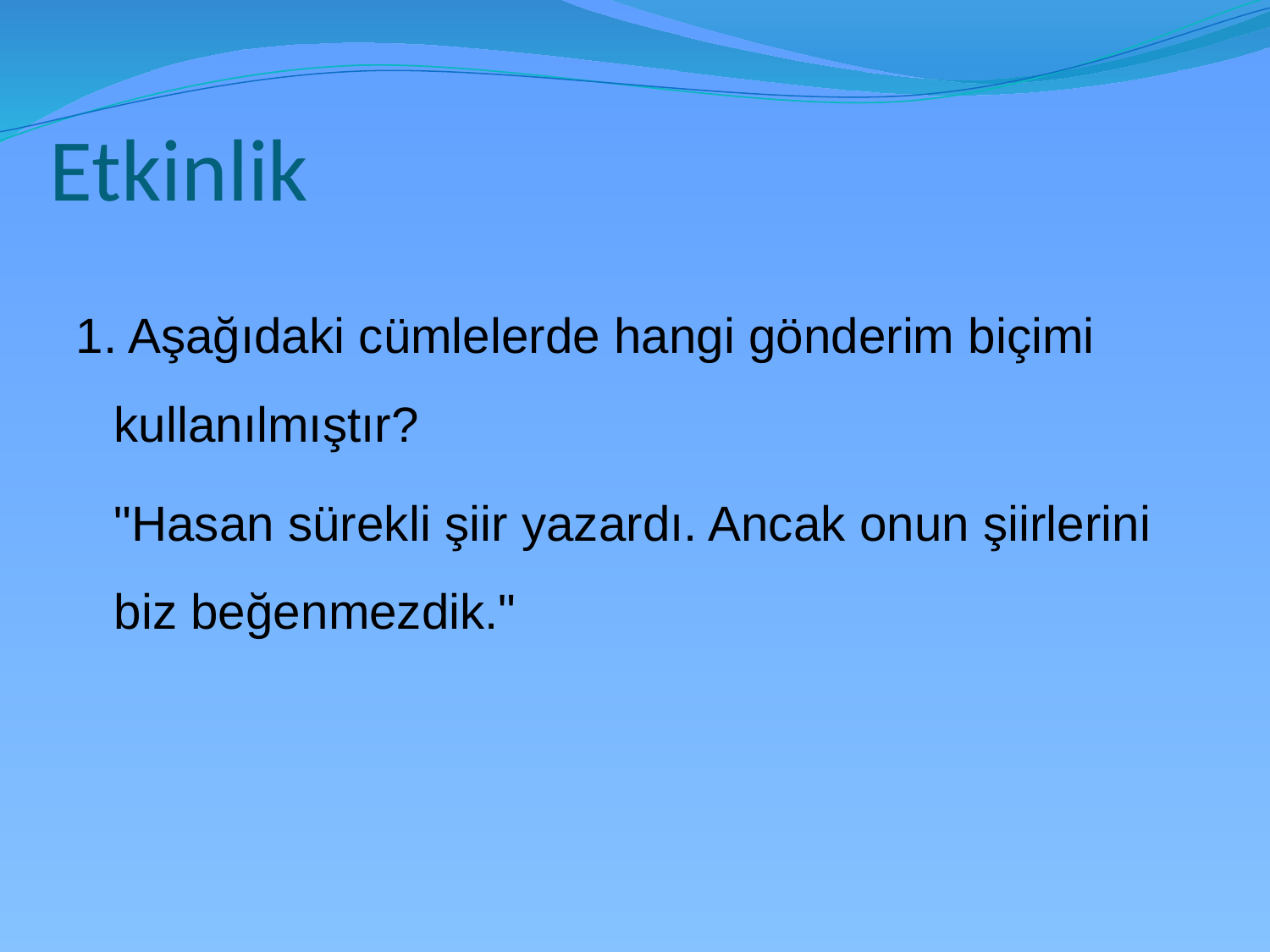

# Etkinlik
1. Aşağıdaki cümlelerde hangi gönderim biçimi kullanılmıştır?
	"Hasan sürekli şiir yazardı. Ancak onun şiirlerini biz beğenmezdik."